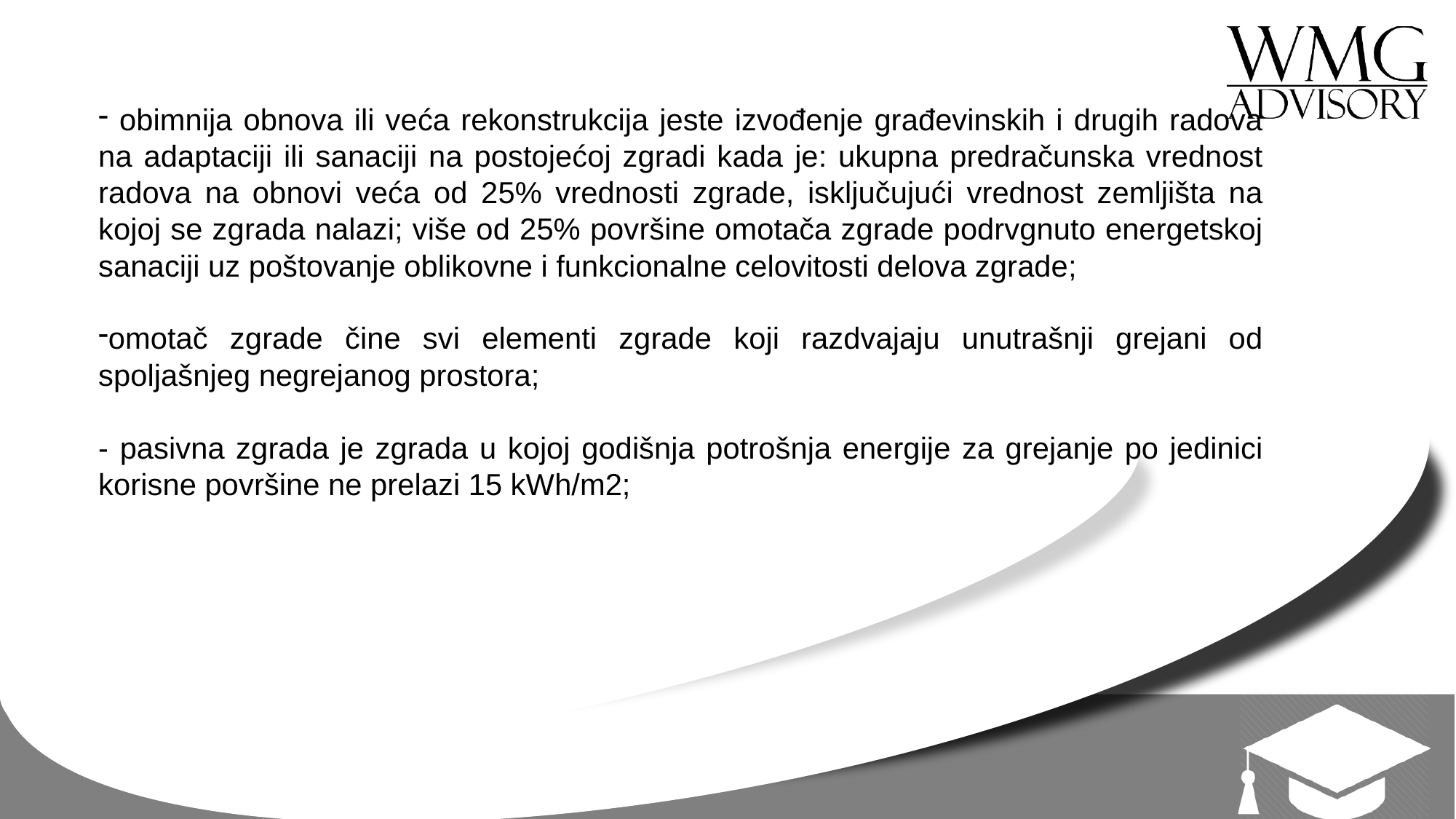

obimnija obnova ili veća rekonstrukcija jeste izvođenje građevinskih i drugih radova na adaptaciji ili sanaciji na postojećoj zgradi kada je: ukupna predračunska vrednost radova na obnovi veća od 25% vrednosti zgrade, isključujući vrednost zemljišta na kojoj se zgrada nalazi; više od 25% površine omotača zgrade podrvgnuto energetskoj sanaciji uz poštovanje oblikovne i funkcionalne celovitosti delova zgrade;

omotač zgrade čine svi elementi zgrade koji razdvajaju unutrašnji grejani od spoljašnjeg negrejanog prostora;

- pasivna zgrada je zgrada u kojoj godišnja potrošnja energije za grejanje po jedinici korisne površine ne prelazi 15 kWh/m2;